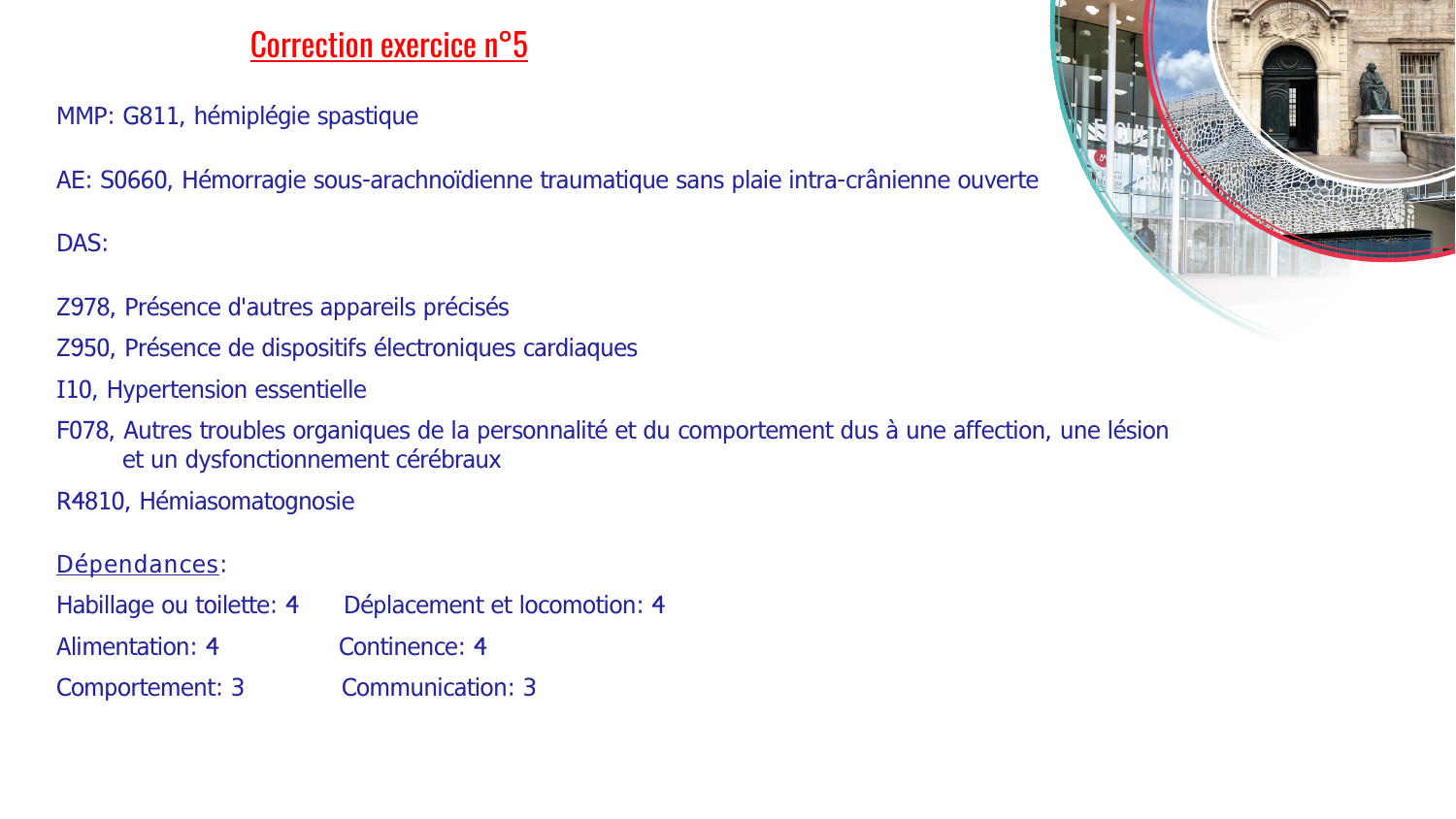

# Correction exercice n°5
MMP: G811, hémiplégie spastique
AE: S0660, Hémorragie sous-arachnoïdienne traumatique sans plaie intra-crânienne ouverte
DAS:
Z978, Présence d'autres appareils précisés
Z950, Présence de dispositifs électroniques cardiaques
I10, Hypertension essentielle
F078, Autres troubles organiques de la personnalité et du comportement dus à une affection, une lésion et un dysfonctionnement cérébraux
R4810, Hémiasomatognosie
Dépendances:
Habillage ou toilette: 4      Déplacement et locomotion: 4
Alimentation: 4                Continence: 4
Comportement: 3             Communication: 3